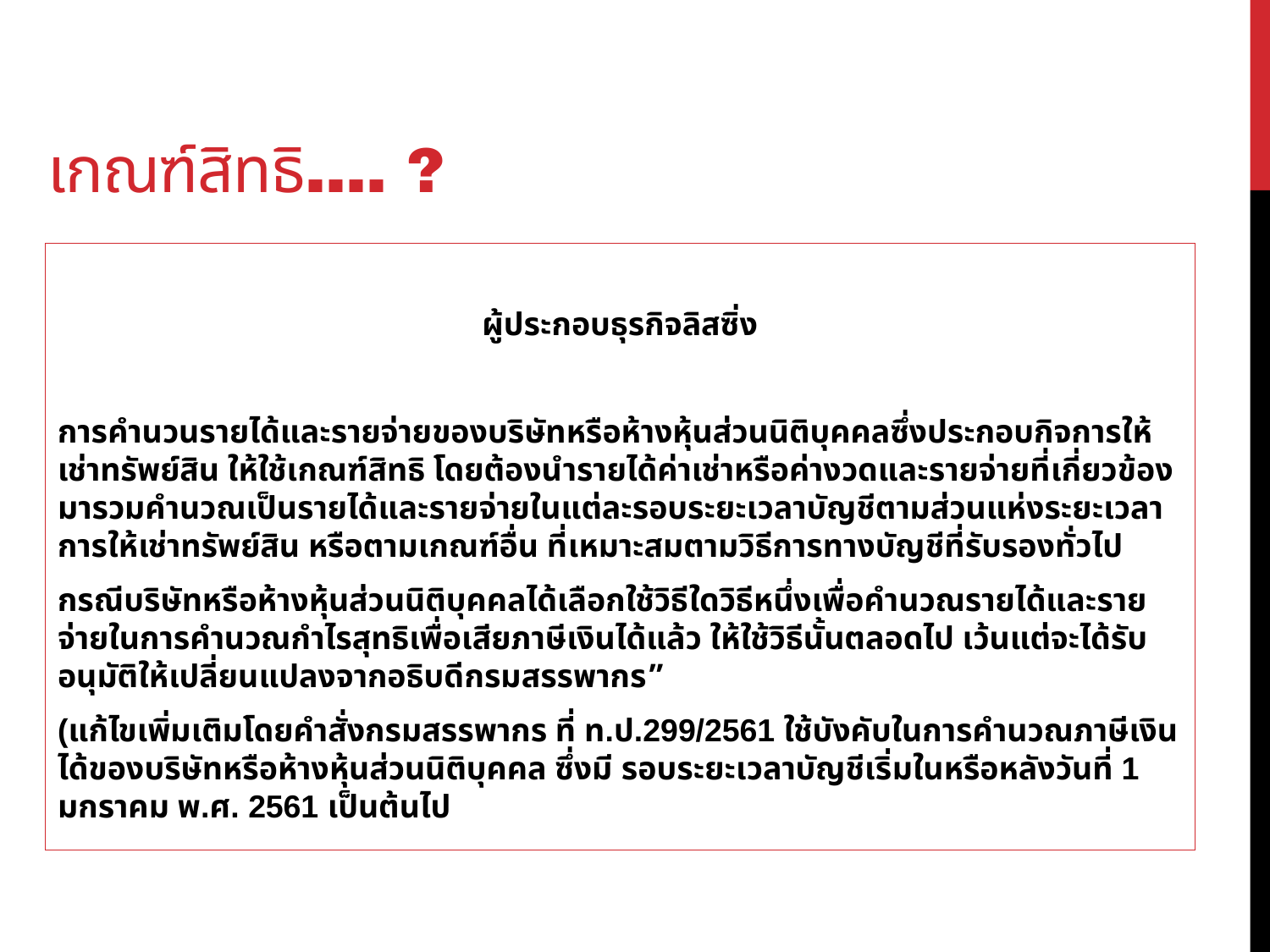

# เกณฑ์สิทธิ.... ?

ผู้ประกอบธุรกิจลิสซิ่ง

การคำนวนรายได้และรายจ่ายของบริษัทหรือห้างหุ้นส่วนนิติบุคคลซึ่งประกอบกิจการให้เช่าทรัพย์สิน ให้ใช้เกณฑ์สิทธิ โดยต้องนำรายได้ค่าเช่าหรือค่างวดและรายจ่ายที่เกี่ยวข้องมารวมคำนวณเป็นรายได้และรายจ่ายในแต่ละรอบระยะเวลาบัญชีตามส่วนแห่งระยะเวลาการให้เช่าทรัพย์สิน หรือตามเกณฑ์อื่น ที่เหมาะสมตามวิธีการทางบัญชีที่รับรองทั่วไป
กรณีบริษัทหรือห้างหุ้นส่วนนิติบุคคลได้เลือกใช้วิธีใดวิธีหนึ่งเพื่อคำนวณรายได้และรายจ่ายในการคำนวณกำไรสุทธิเพื่อเสียภาษีเงินได้แล้ว ให้ใช้วิธีนั้นตลอดไป เว้นแต่จะได้รับอนุมัติให้เปลี่ยนแปลงจากอธิบดีกรมสรรพากร”
(แก้ไขเพิ่มเติมโดยคำสั่งกรมสรรพากร ที่ ท.ป.299/2561 ใช้บังคับในการคำนวณภาษีเงินได้ของบริษัทหรือห้างหุ้นส่วนนิติบุคคล ซึ่งมี รอบระยะเวลาบัญชีเริ่มในหรือหลังวันที่ 1 มกราคม พ.ศ. 2561 เป็นต้นไป